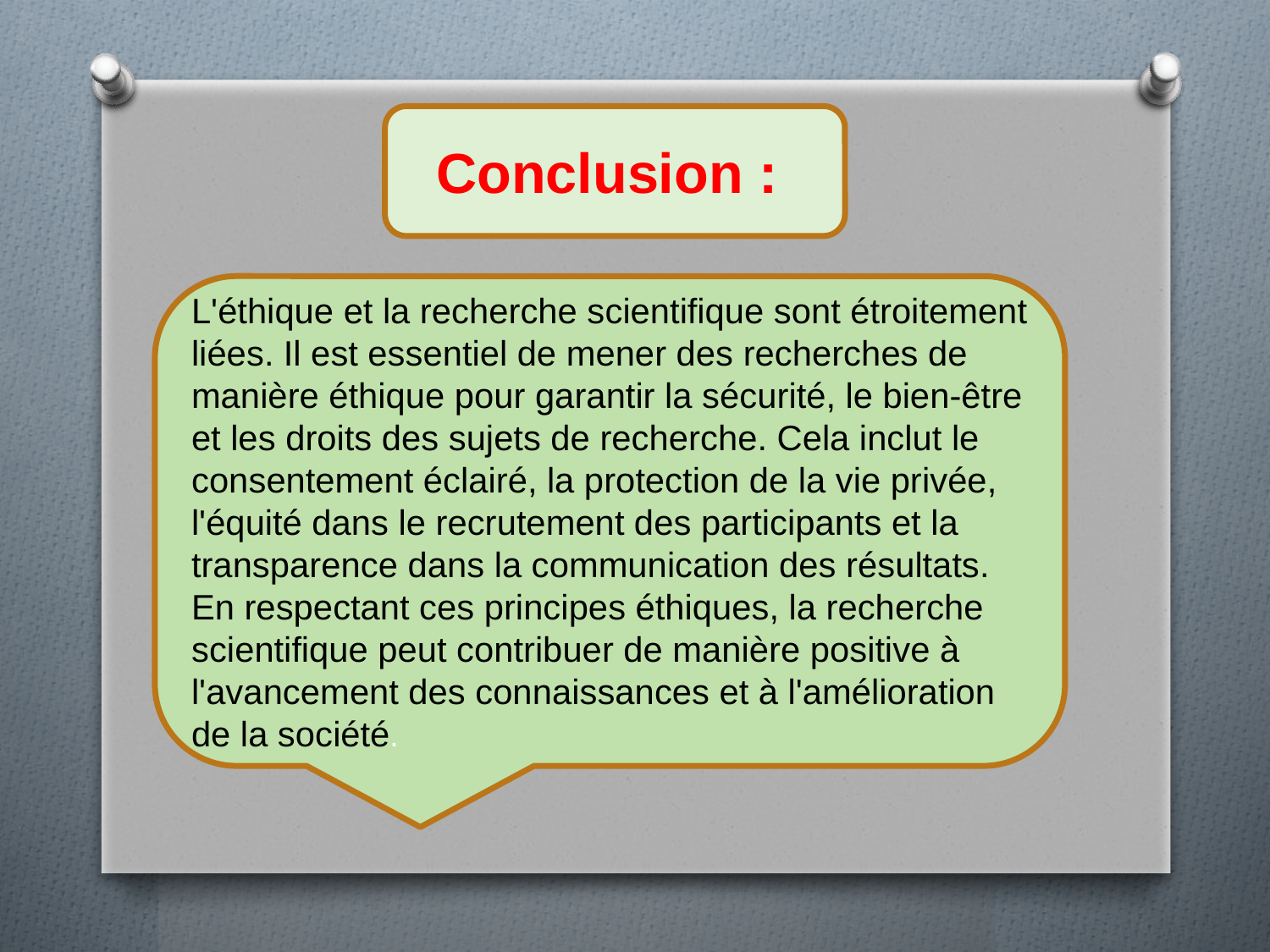

Conclusion :
L'éthique et la recherche scientifique sont étroitement liées. Il est essentiel de mener des recherches de manière éthique pour garantir la sécurité, le bien-être et les droits des sujets de recherche. Cela inclut le consentement éclairé, la protection de la vie privée, l'équité dans le recrutement des participants et la transparence dans la communication des résultats. En respectant ces principes éthiques, la recherche scientifique peut contribuer de manière positive à l'avancement des connaissances et à l'amélioration de la société.